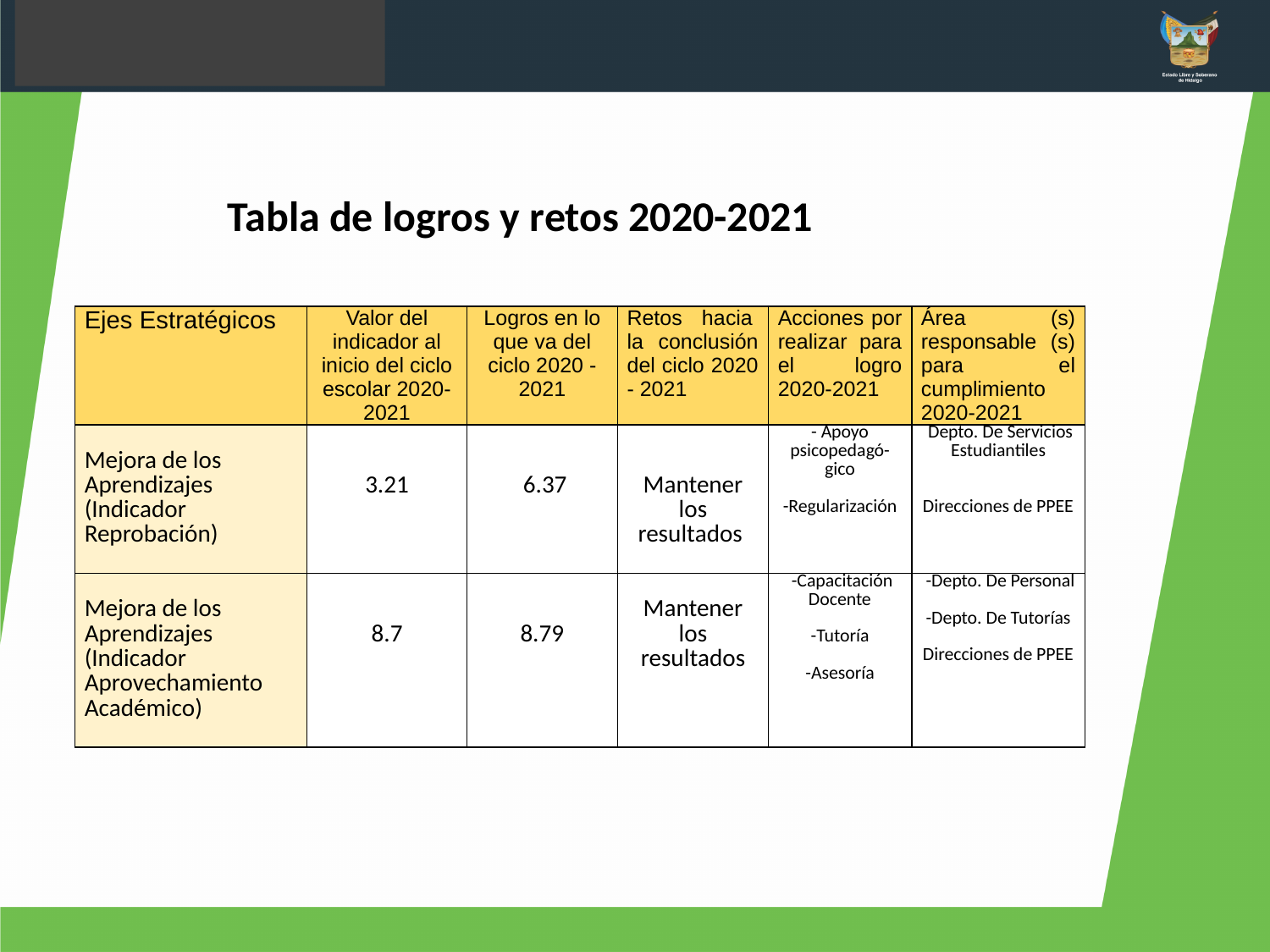

Tabla de logros y retos 2020-2021
| Ejes Estratégicos | Valor del indicador al inicio del ciclo escolar 2020-2021 | Logros en lo que va del ciclo 2020 - 2021 | Retos hacia  la  conclusión del ciclo 2020 - 2021 | Acciones por realizar para el logro 2020-2021 | Área (s) responsable (s) para el cumplimiento 2020-2021 |
| --- | --- | --- | --- | --- | --- |
| Mejora de los Aprendizajes (Indicador Reprobación) | 3.21 | 6.37 | Mantener los resultados | - Apoyo psicopedagó-gico -Regularización | Depto. De Servicios Estudiantiles Direcciones de PPEE |
| Mejora de los Aprendizajes (Indicador Aprovechamiento Académico) | 8.7 | 8.79 | Mantener los resultados | -Capacitación Docente -Tutoría -Asesoría | -Depto. De Personal -Depto. De Tutorías Direcciones de PPEE |